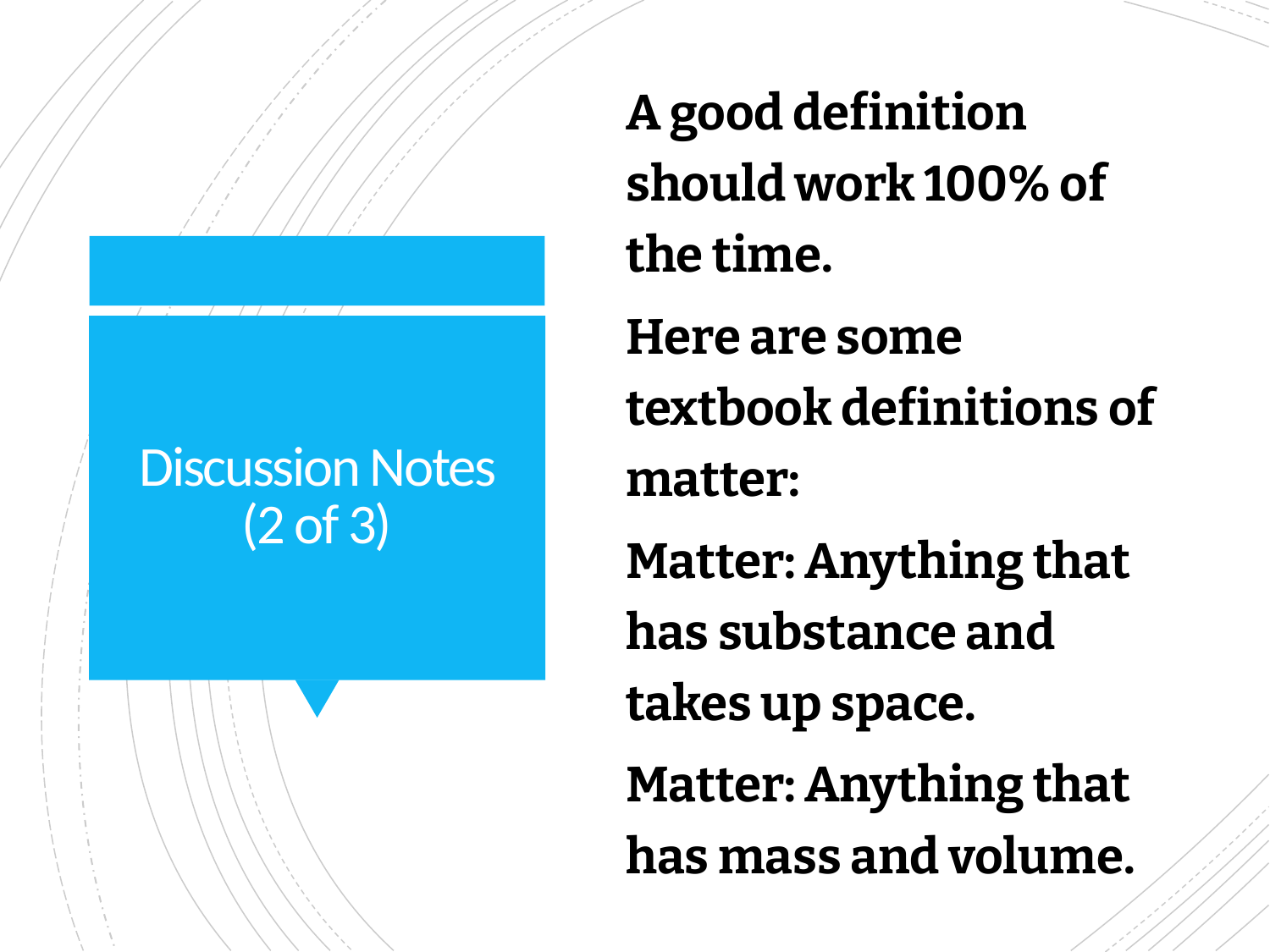

A good definition should work 100% of the time.
Here are some textbook definitions of matter:
Matter: Anything that has substance and takes up space.
Matter: Anything that has mass and volume.
# Discussion Notes (2 of 3)